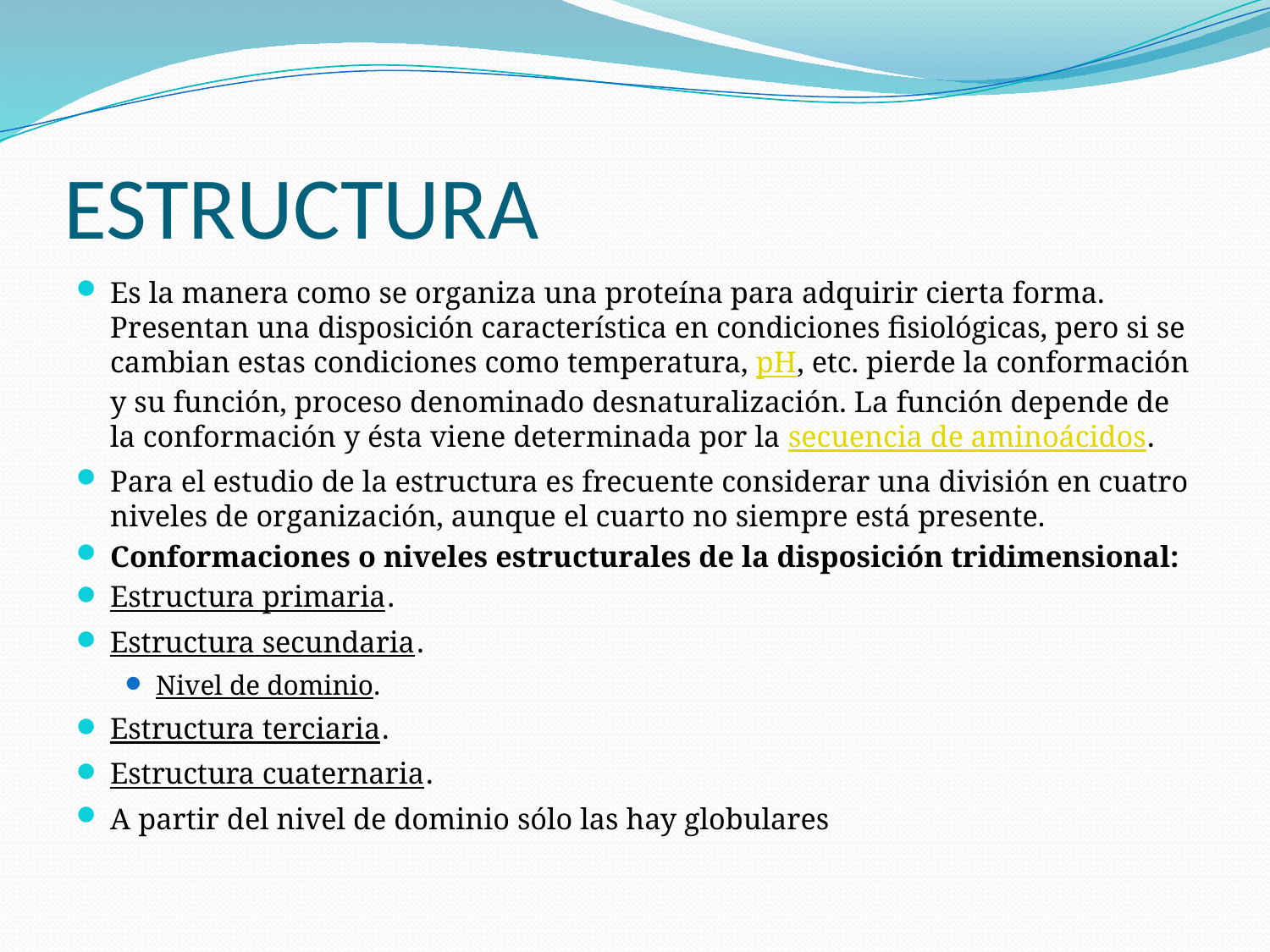

# ESTRUCTURA
Es la manera como se organiza una proteína para adquirir cierta forma. Presentan una disposición característica en condiciones fisiológicas, pero si se cambian estas condiciones como temperatura, pH, etc. pierde la conformación y su función, proceso denominado desnaturalización. La función depende de la conformación y ésta viene determinada por la secuencia de aminoácidos.
Para el estudio de la estructura es frecuente considerar una división en cuatro niveles de organización, aunque el cuarto no siempre está presente.
Conformaciones o niveles estructurales de la disposición tridimensional:
Estructura primaria.
Estructura secundaria.
Nivel de dominio.
Estructura terciaria.
Estructura cuaternaria.
A partir del nivel de dominio sólo las hay globulares